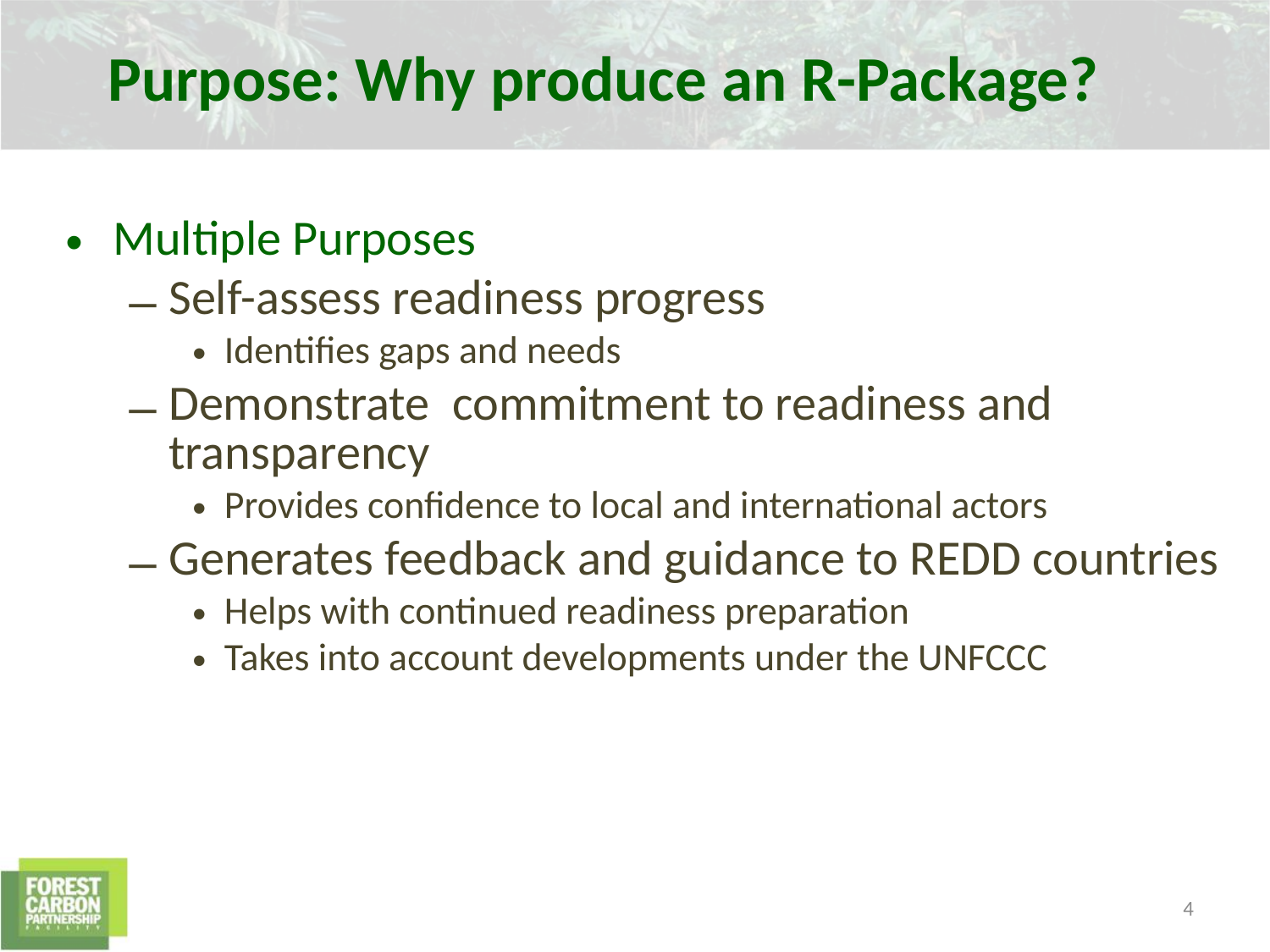

Purpose: Why produce an R-Package?
Multiple Purposes
Self-assess readiness progress
Identifies gaps and needs
Demonstrate  commitment to readiness and transparency
Provides confidence to local and international actors
Generates feedback and guidance to REDD countries
Helps with continued readiness preparation
Takes into account developments under the UNFCCC
4